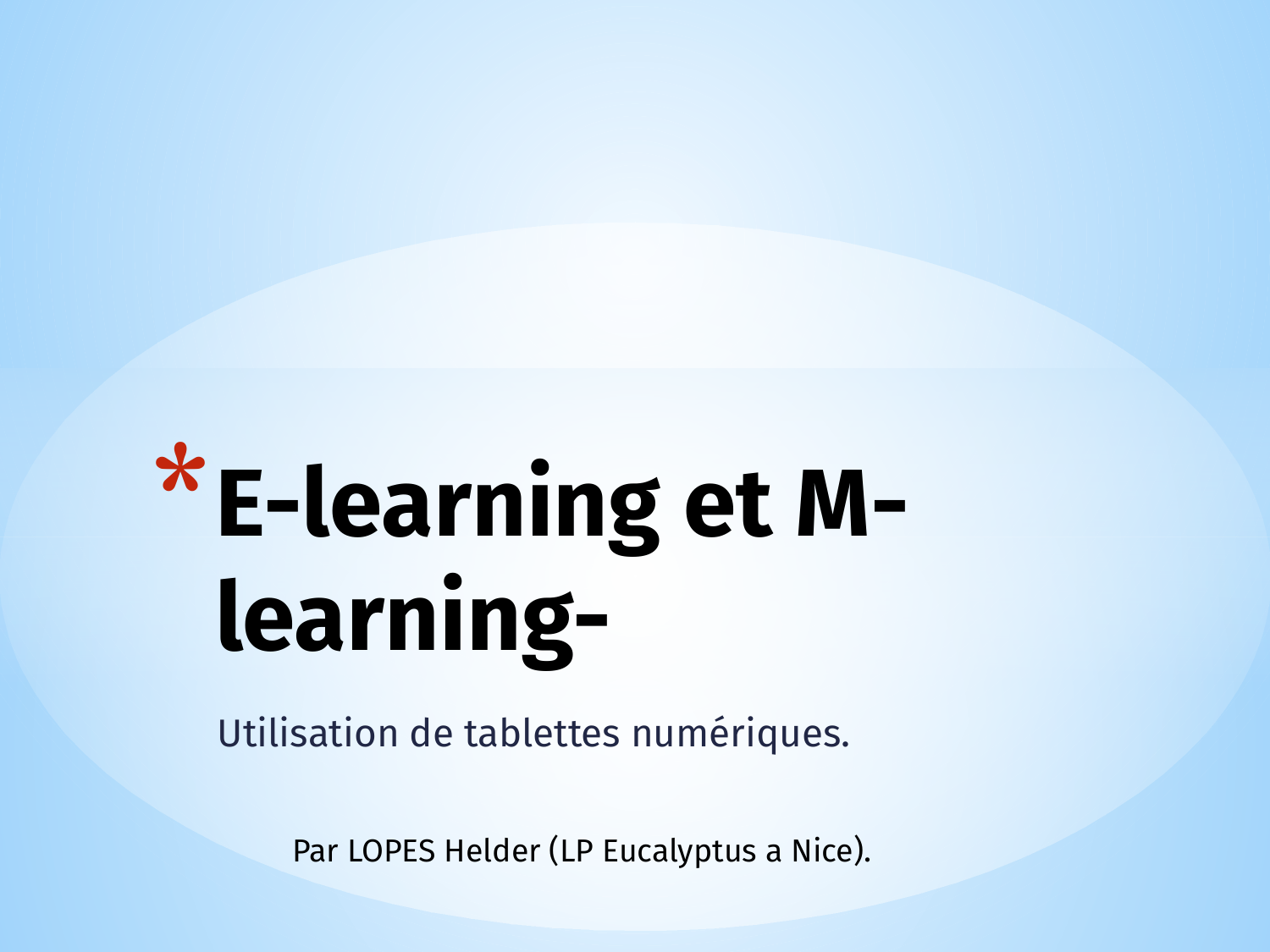

# E-learning et M-learning-
Utilisation de tablettes numériques.
Par LOPES Helder (LP Eucalyptus a Nice).